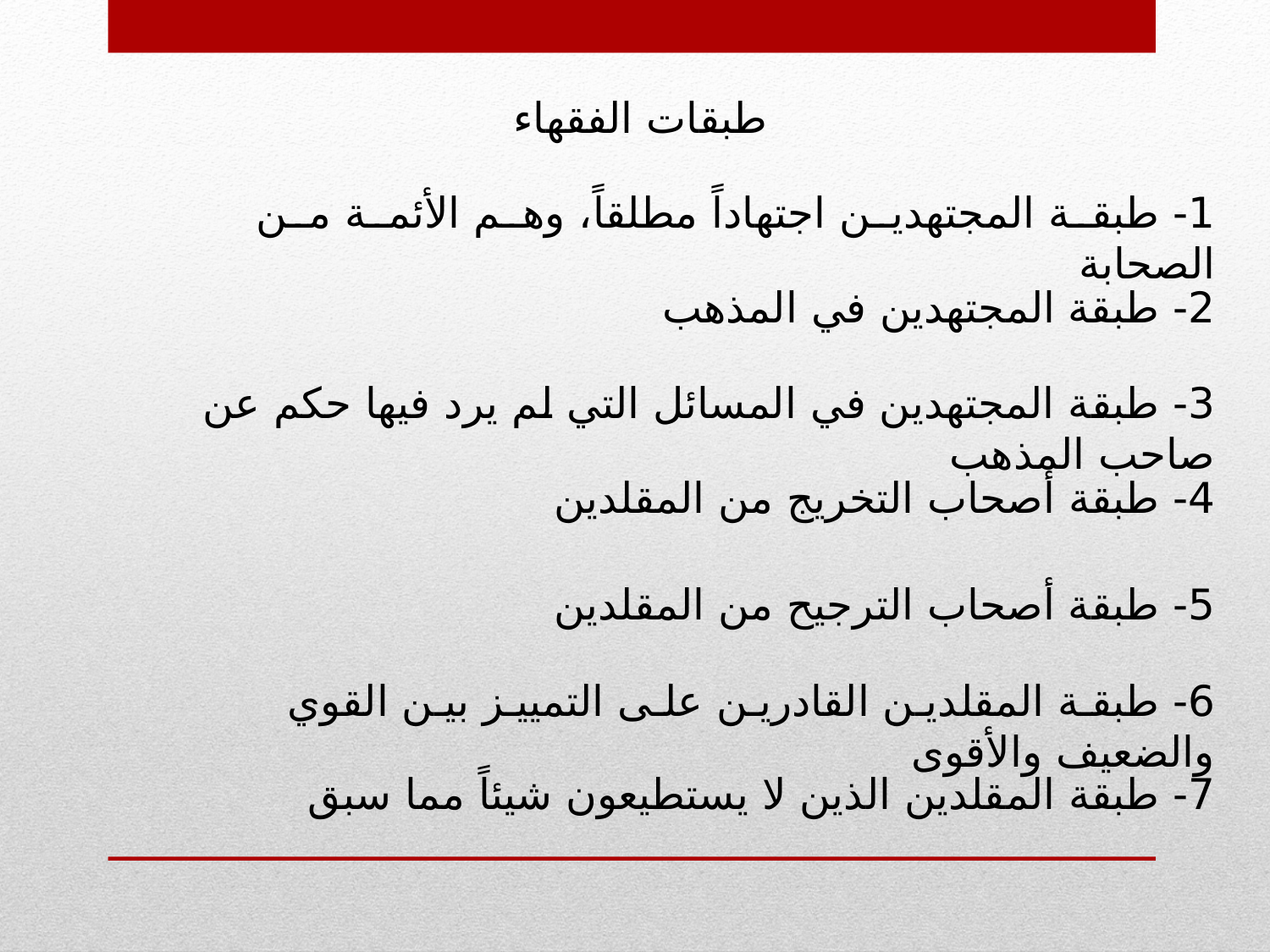

طبقات الفقهاء
1- طبقة المجتهدين اجتهاداً مطلقاً، وهم الأئمة من الصحابة
2- طبقة المجتهدين في المذهب
3- طبقة المجتهدين في المسائل التي لم يرد فيها حكم عن صاحب المذهب
4- طبقة أصحاب التخريج من المقلدين
5- طبقة أصحاب الترجيح من المقلدين
6- طبقة المقلدين القادرين على التمييز بين القوي والضعيف والأقوى
7- طبقة المقلدين الذين لا يستطيعون شيئاً مما سبق